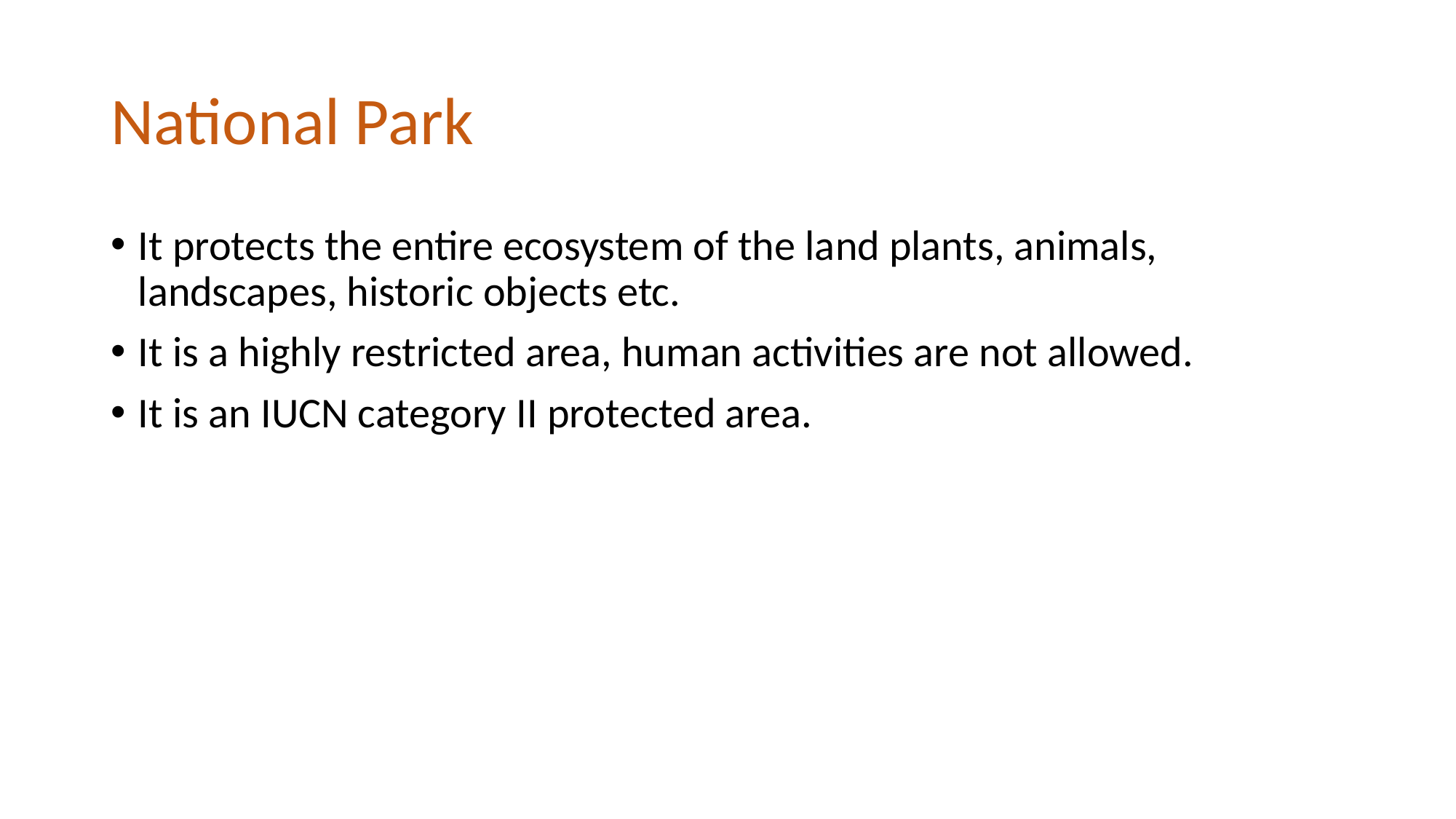

# National Park
It protects the entire ecosystem of the land plants, animals, landscapes, historic objects etc.
It is a highly restricted area, human activities are not allowed.
It is an IUCN category II protected area.